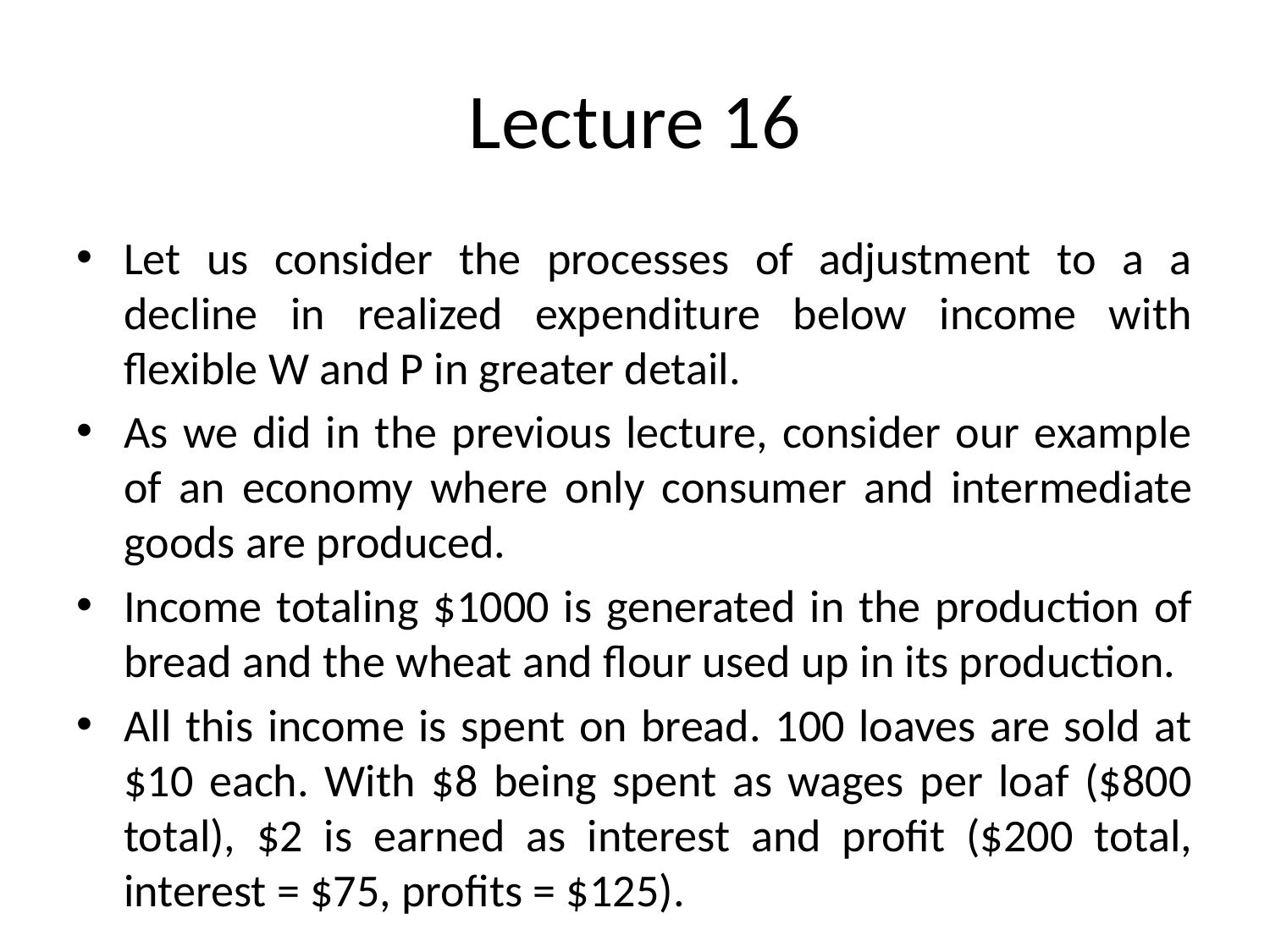

# Lecture 16
Let us consider the processes of adjustment to a a decline in realized expenditure below income with flexible W and P in greater detail.
As we did in the previous lecture, consider our example of an economy where only consumer and intermediate goods are produced.
Income totaling $1000 is generated in the production of bread and the wheat and flour used up in its production.
All this income is spent on bread. 100 loaves are sold at $10 each. With $8 being spent as wages per loaf ($800 total), $2 is earned as interest and profit ($200 total, interest = $75, profits = $125).